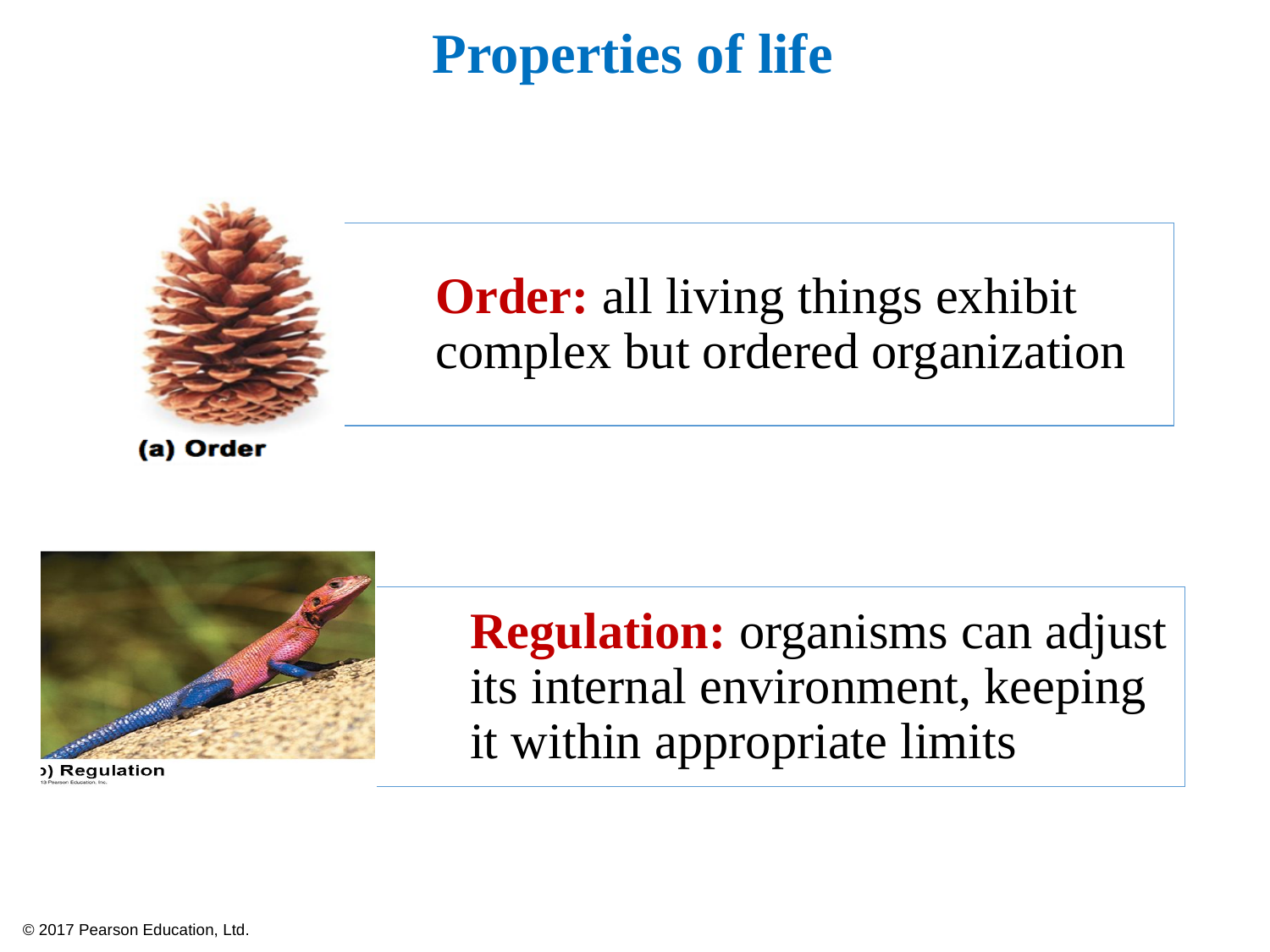

# Properties of life
Order: all living things exhibit complex but ordered organization
Regulation: organisms can adjust its internal environment, keeping it within appropriate limits
© 2017 Pearson Education, Ltd.